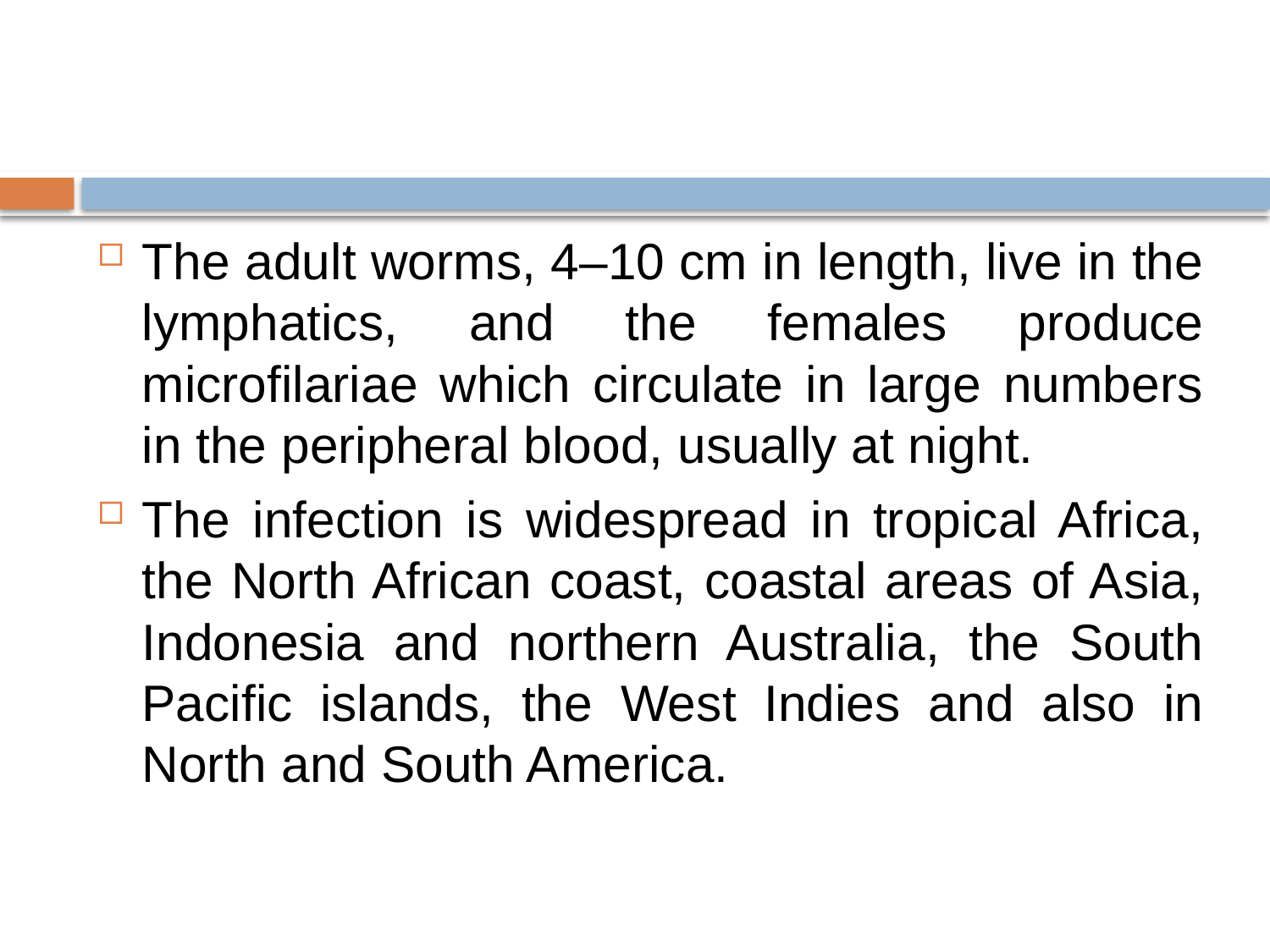

#
The adult worms, 4–10 cm in length, live in the lymphatics, and the females produce microfilariae which circulate in large numbers in the peripheral blood, usually at night.
The infection is widespread in tropical Africa, the North African coast, coastal areas of Asia, Indonesia and northern Australia, the South Pacific islands, the West Indies and also in North and South America.